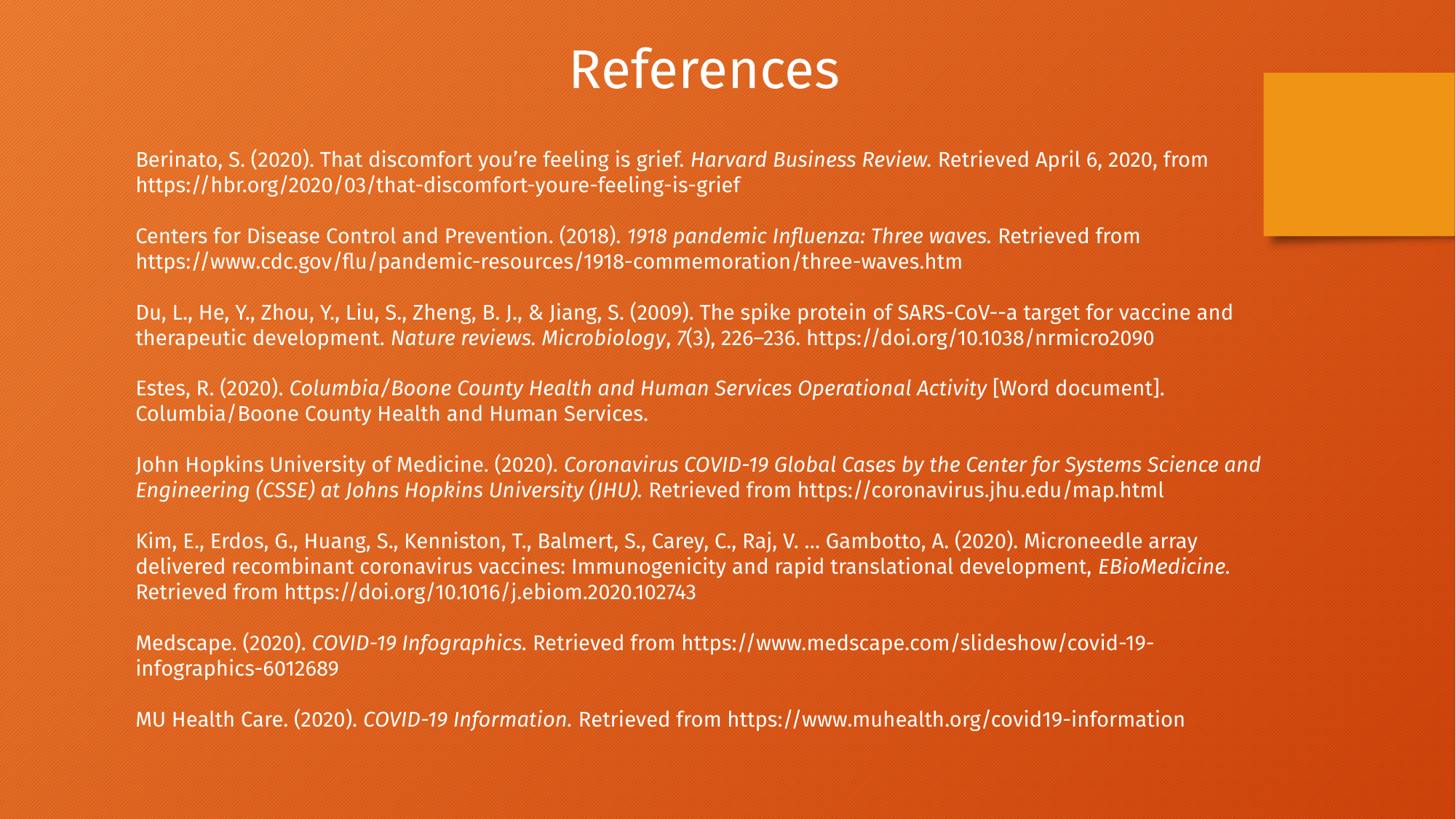

References
Berinato, S. (2020). That discomfort you’re feeling is grief. Harvard Business Review. Retrieved April 6, 2020, from https://hbr.org/2020/03/that-discomfort-youre-feeling-is-grief

Centers for Disease Control and Prevention. (2018). 1918 pandemic Influenza: Three waves. Retrieved from https://www.cdc.gov/flu/pandemic-resources/1918-commemoration/three-waves.htm

Du, L., He, Y., Zhou, Y., Liu, S., Zheng, B. J., & Jiang, S. (2009). The spike protein of SARS-CoV--a target for vaccine and therapeutic development. Nature reviews. Microbiology, 7(3), 226–236. https://doi.org/10.1038/nrmicro2090

Estes, R. (2020). Columbia/Boone County Health and Human Services Operational Activity [Word document]. Columbia/Boone County Health and Human Services.

John Hopkins University of Medicine. (2020). Coronavirus COVID-19 Global Cases by the Center for Systems Science and Engineering (CSSE) at Johns Hopkins University (JHU). Retrieved from https://coronavirus.jhu.edu/map.html

Kim, E., Erdos, G., Huang, S., Kenniston, T., Balmert, S., Carey, C., Raj, V. … Gambotto, A. (2020). Microneedle array delivered recombinant coronavirus vaccines: Immunogenicity and rapid translational development, EBioMedicine. Retrieved from https://doi.org/10.1016/j.ebiom.2020.102743

Medscape. (2020). COVID-19 Infographics. Retrieved from https://www.medscape.com/slideshow/covid-19-infographics-6012689

MU Health Care. (2020). COVID-19 Information. Retrieved from https://www.muhealth.org/covid19-information